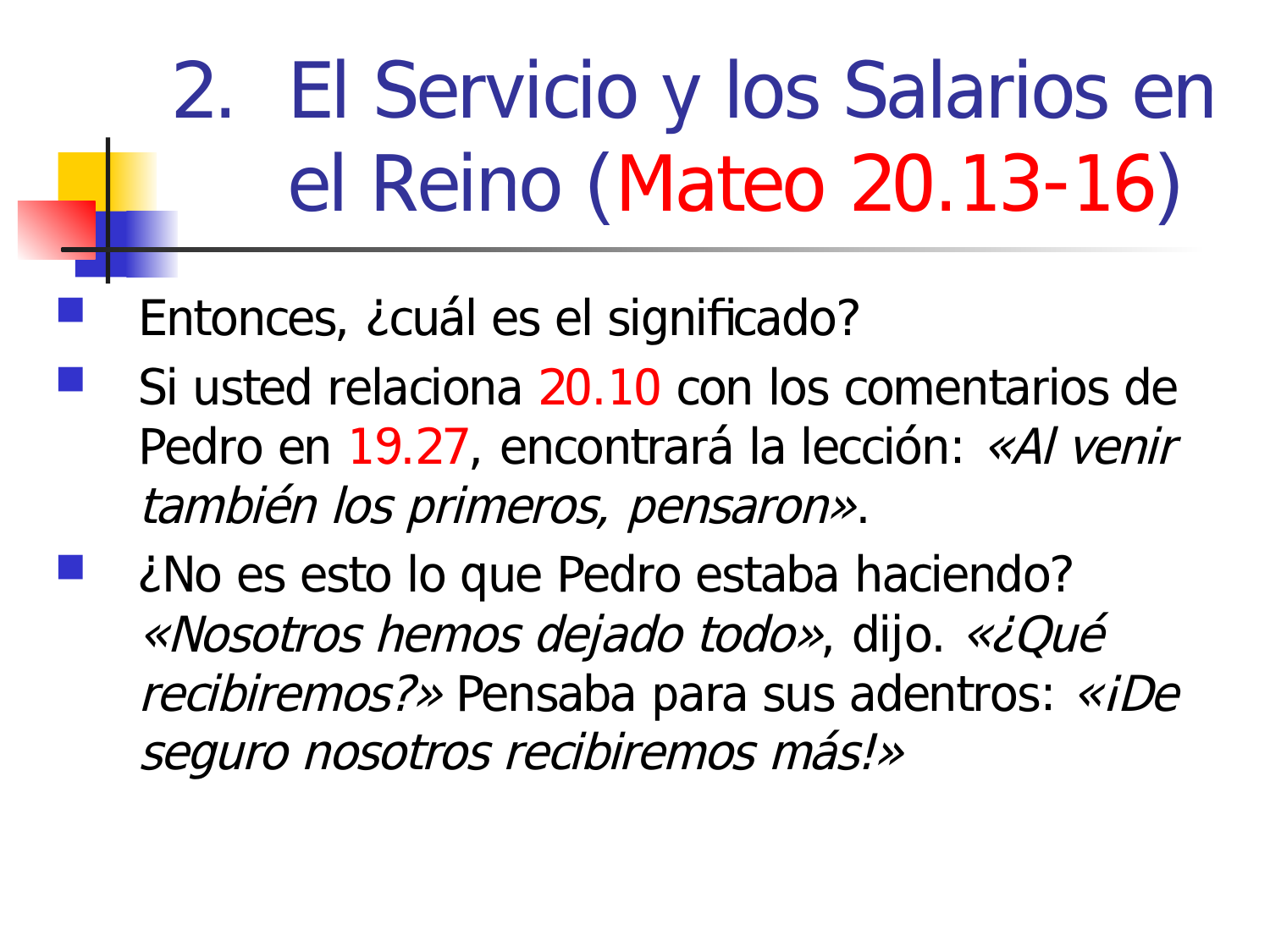

El Servicio y los Salarios en el Reino (Mateo 20.13-16)
Entonces, ¿cuál es el significado?
Si usted relaciona 20.10 con los comentarios de Pedro en 19.27, encontrará la lección: «Al venir también los primeros, pensaron».
¿No es esto lo que Pedro estaba haciendo? «Nosotros hemos dejado todo», dijo. «¿Qué recibiremos?» Pensaba para sus adentros: «¡De seguro nosotros recibiremos más!»